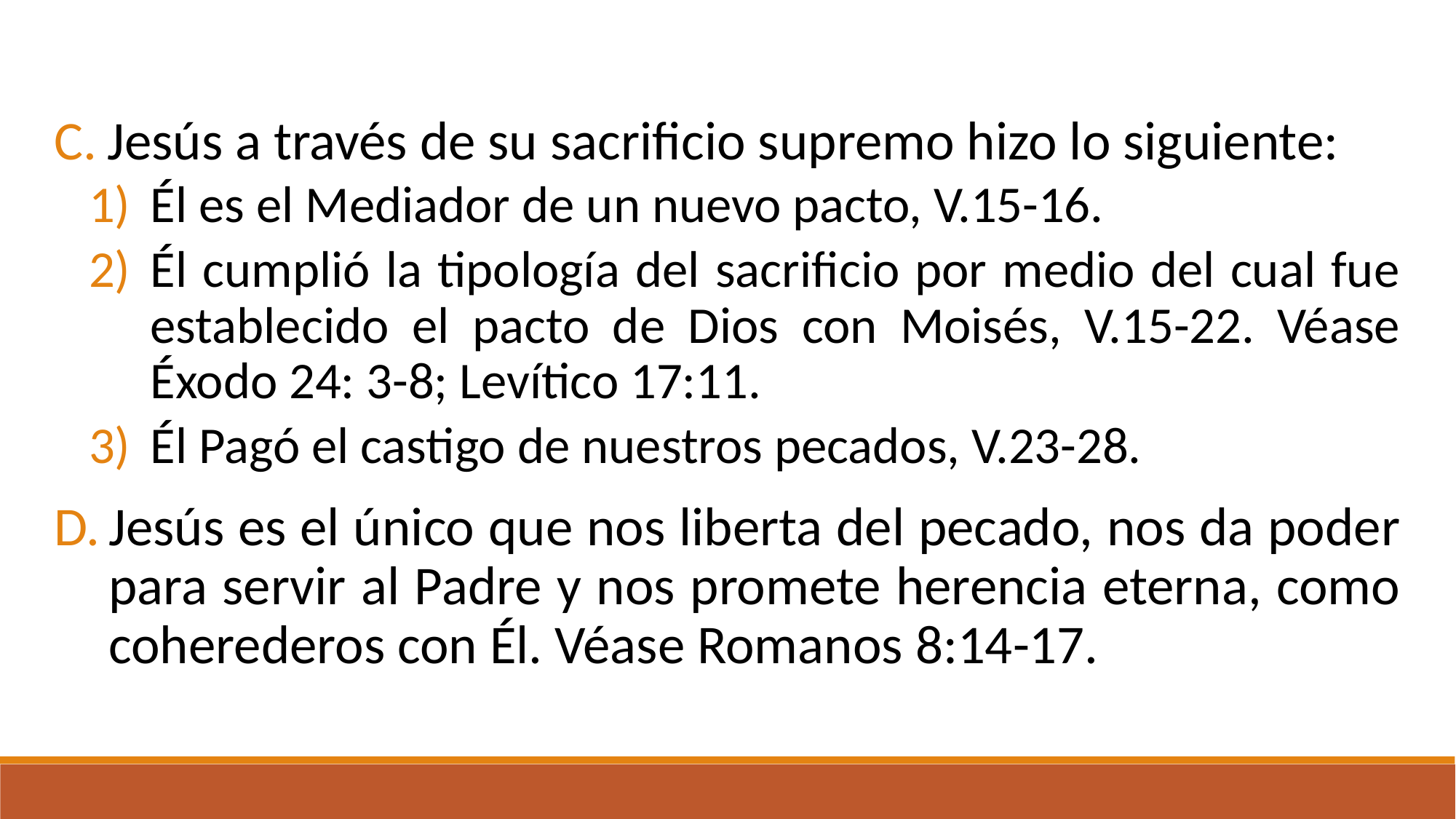

Jesús a través de su sacrificio supremo hizo lo siguiente:
Él es el Mediador de un nuevo pacto, V.15-16.
Él cumplió la tipología del sacrificio por medio del cual fue establecido el pacto de Dios con Moisés, V.15-22. Véase Éxodo 24: 3-8; Levítico 17:11.
Él Pagó el castigo de nuestros pecados, V.23-28.
Jesús es el único que nos liberta del pecado, nos da poder para servir al Padre y nos promete herencia eterna, como coherederos con Él. Véase Romanos 8:14-17.